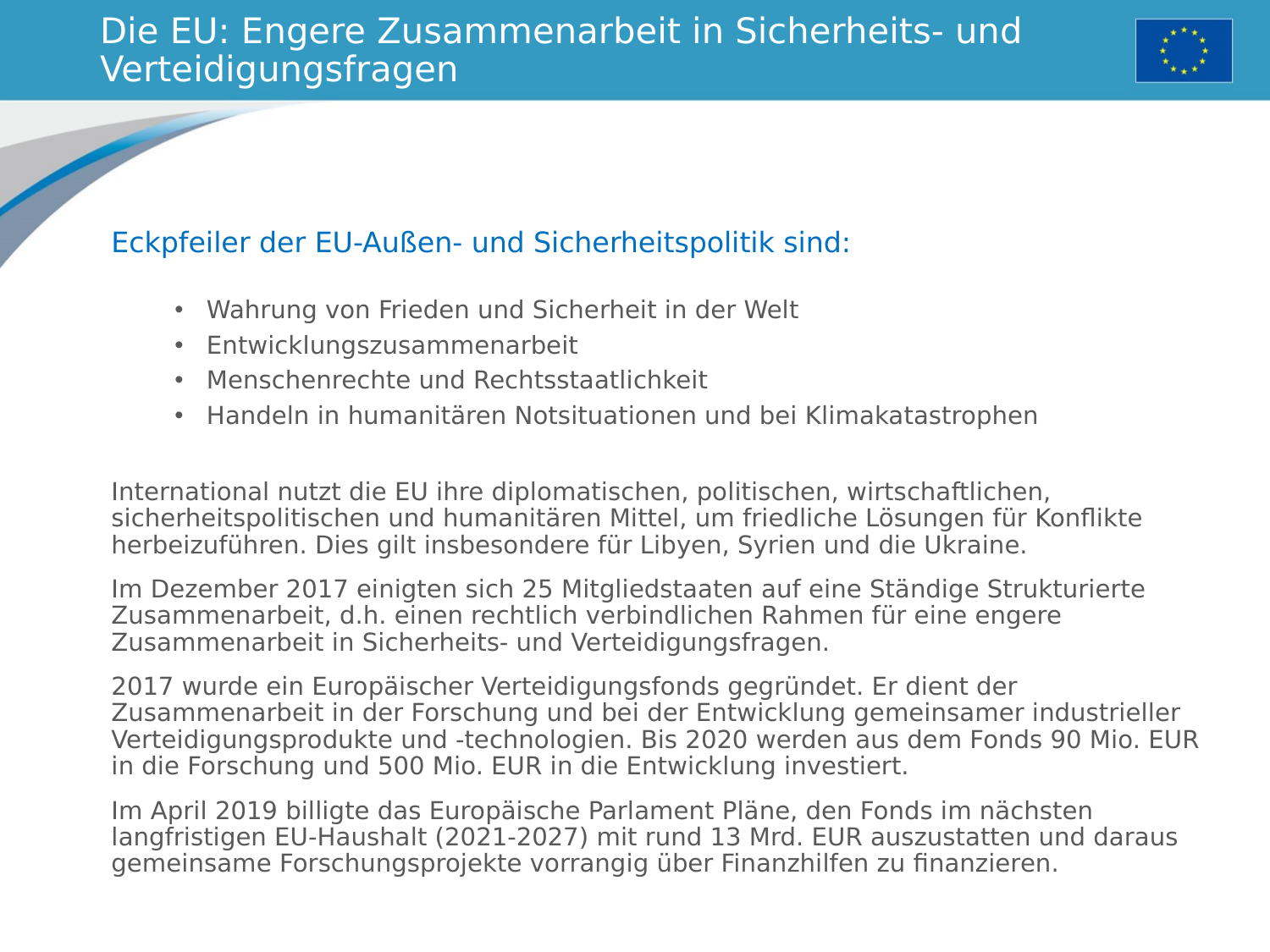

# Die EU: Engere Zusammenarbeit in Sicherheits- und Verteidigungsfragen
Eckpfeiler der EU-Außen- und Sicherheitspolitik sind:
Wahrung von Frieden und Sicherheit in der Welt
Entwicklungszusammenarbeit
Menschenrechte und Rechtsstaatlichkeit
Handeln in humanitären Notsituationen und bei Klimakatastrophen

International nutzt die EU ihre diplomatischen, politischen, wirtschaftlichen, sicherheitspolitischen und humanitären Mittel, um friedliche Lösungen für Konflikte herbeizuführen. Dies gilt insbesondere für Libyen, Syrien und die Ukraine.
Im Dezember 2017 einigten sich 25 Mitgliedstaaten auf eine Ständige Strukturierte Zusammenarbeit, d.h. einen rechtlich verbindlichen Rahmen für eine engere Zusammenarbeit in Sicherheits- und Verteidigungsfragen.
2017 wurde ein Europäischer Verteidigungsfonds gegründet. Er dient der Zusammenarbeit in der Forschung und bei der Entwicklung gemeinsamer industrieller Verteidigungsprodukte und -technologien. Bis 2020 werden aus dem Fonds 90 Mio. EUR in die Forschung und 500 Mio. EUR in die Entwicklung investiert.
Im April 2019 billigte das Europäische Parlament Pläne, den Fonds im nächsten langfristigen EU-Haushalt (2021-2027) mit rund 13 Mrd. EUR auszustatten und daraus gemeinsame Forschungsprojekte vorrangig über Finanzhilfen zu finanzieren.